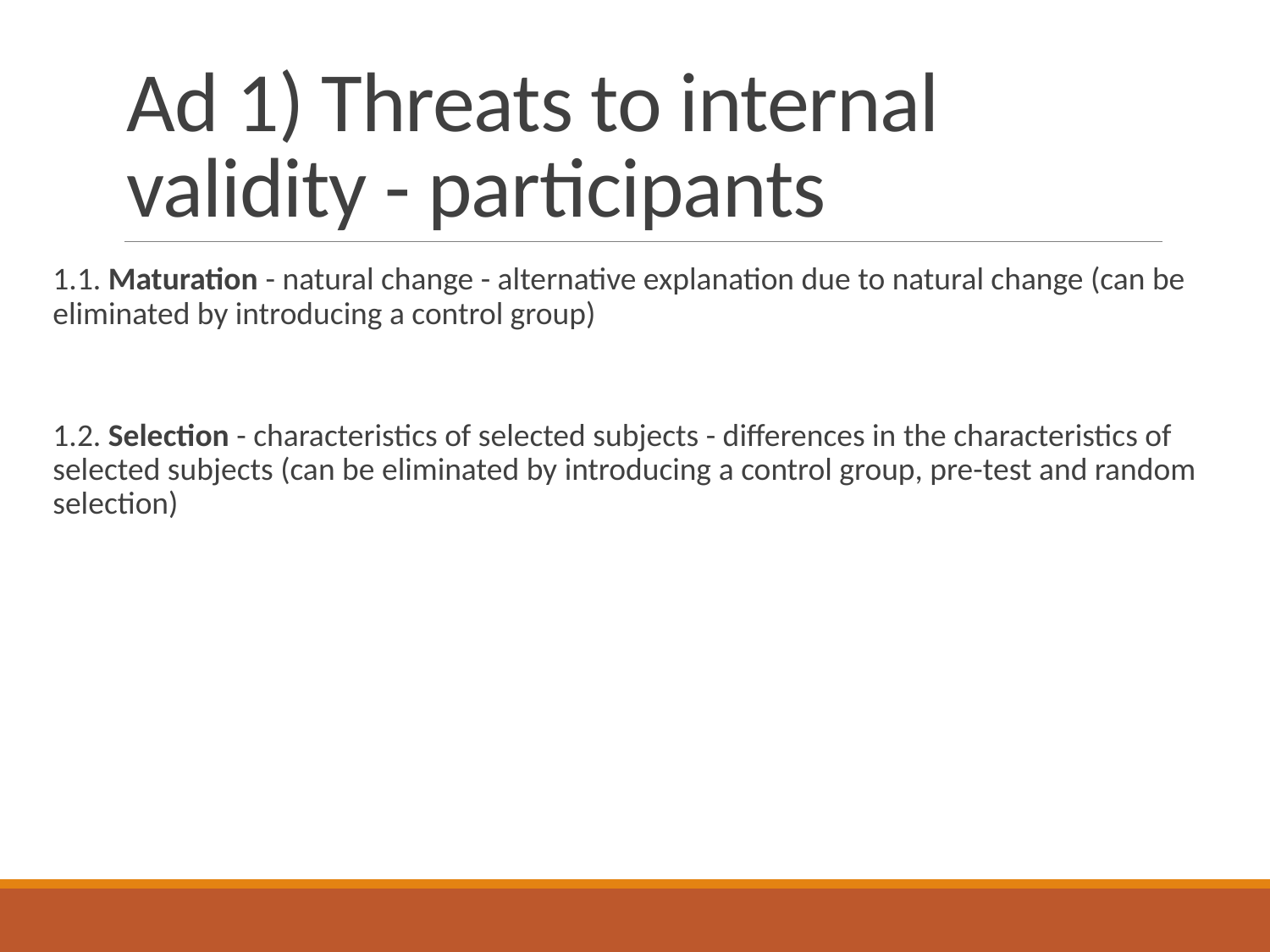

# Ad 1) Threats to internal validity - participants
1.1. Maturation - natural change - alternative explanation due to natural change (can be eliminated by introducing a control group)

1.2. Selection - characteristics of selected subjects - differences in the characteristics of selected subjects (can be eliminated by introducing a control group, pre-test and random selection)